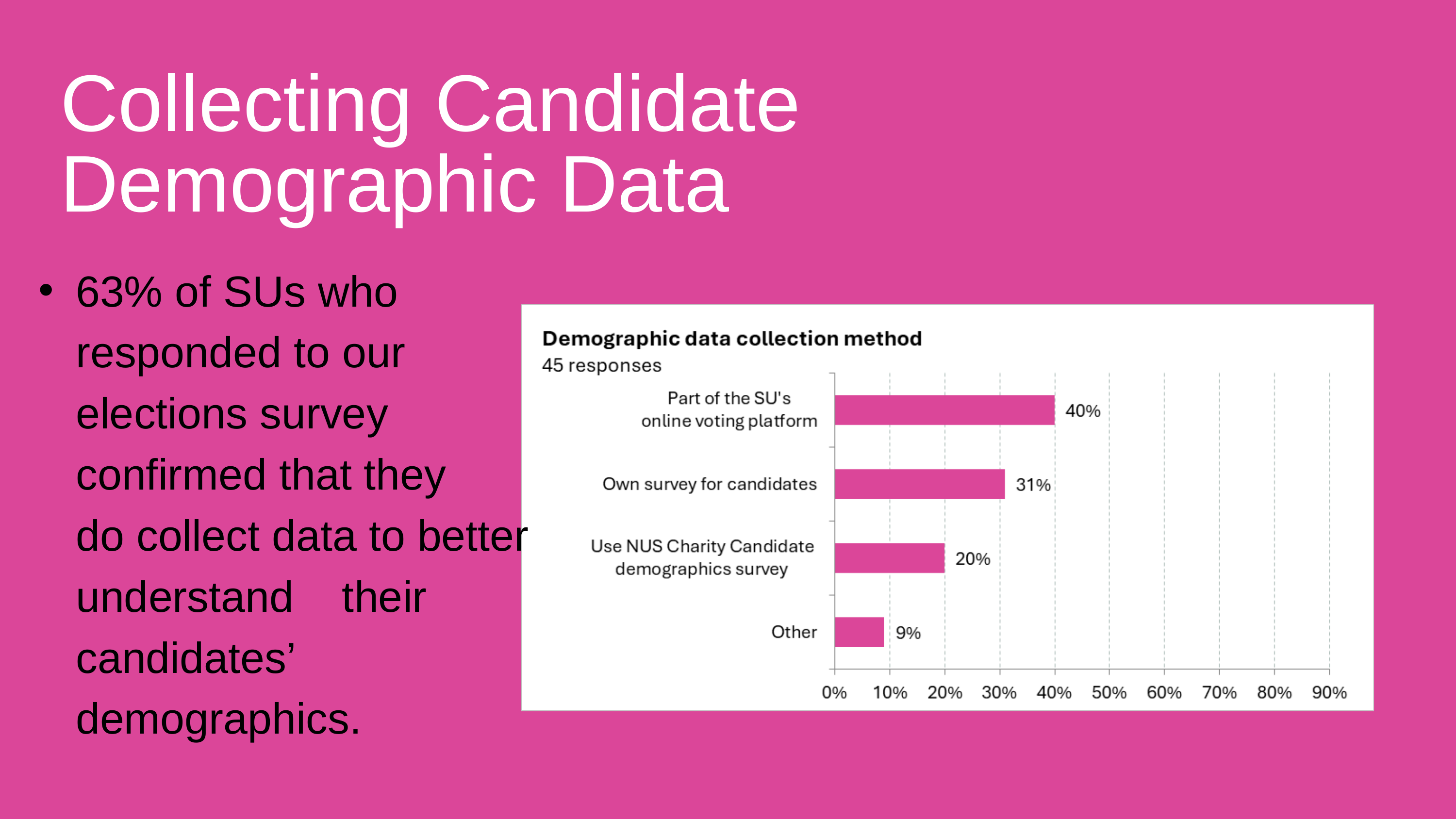

Collecting Candidate Demographic Data
63% of SUs who responded to our elections survey confirmed that they    do collect data to better understand    their candidates’ demographics.